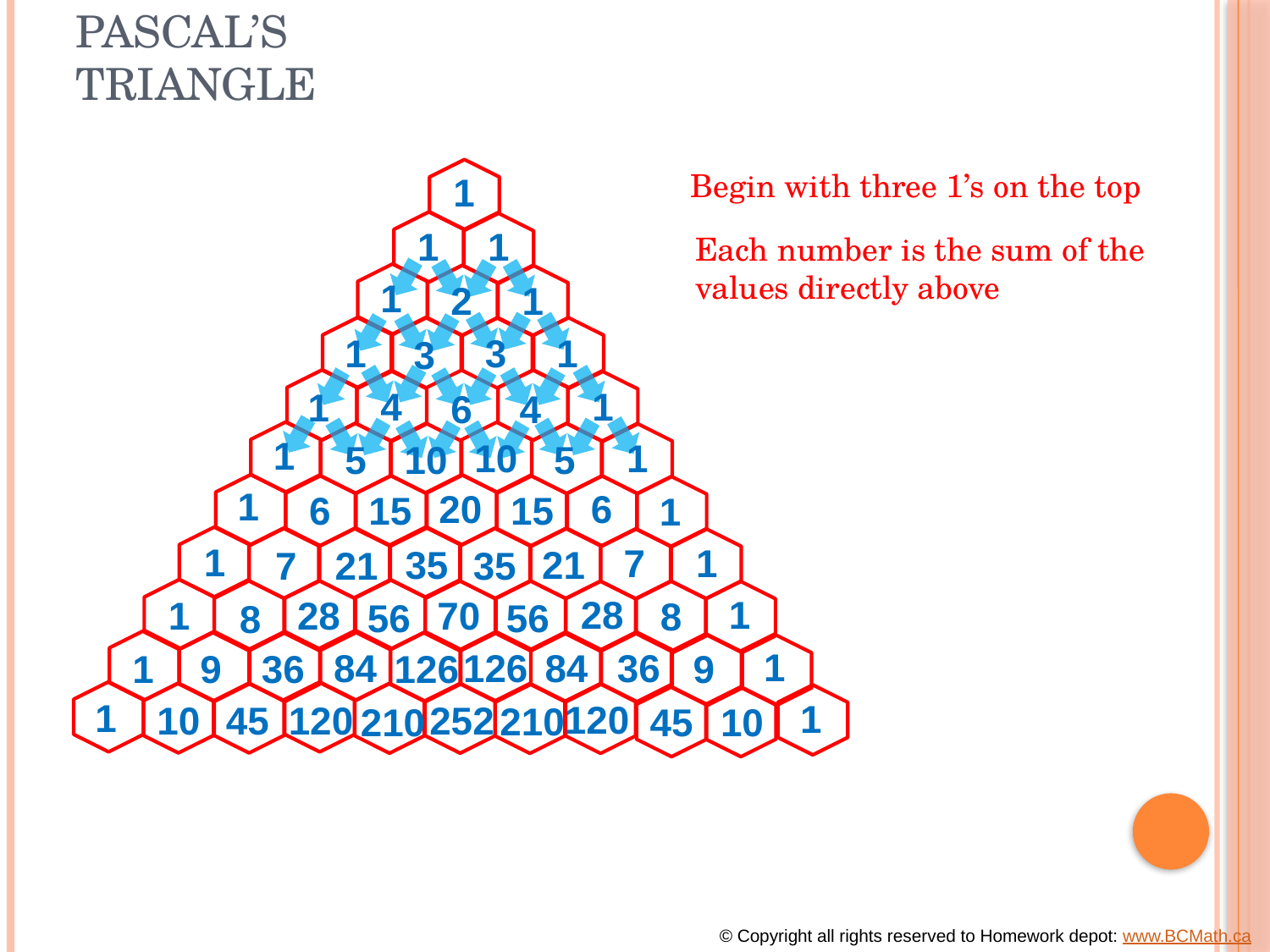

# Pascal’s triangle

Begin with three 1’s on the top
1

1
1
Each number is the sum of the
values directly above

1
2
1

1
3
1
3

4
1
1
6
4

1
10
1
5
10
5

1
20
6
6
15
15
1

1
7
1
35
21
7
21
35

28
1
1
28
70
8
56
56
8

1
84
126
84
36
9
1
9
36
126

1
1
120
10
45
120
252
210
45
210
10
© Copyright all rights reserved to Homework depot: www.BCMath.ca